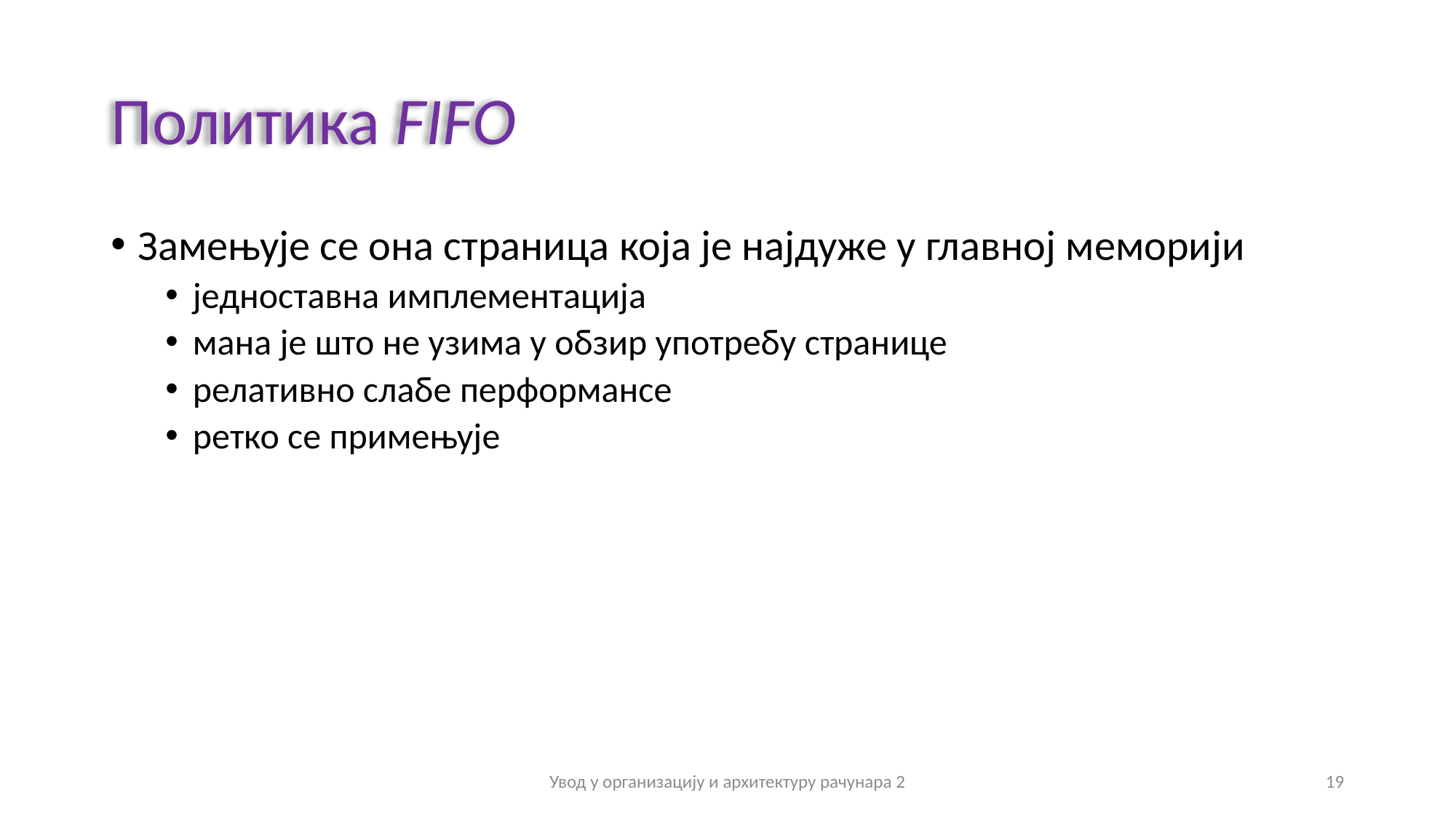

# Политика FIFO
Замењује се она страница која је најдуже у главној меморији
једноставна имплементација
мана је што не узима у обзир употребу странице
релативно слабе перформансе
ретко се примењује
Увод у организацију и архитектуру рачунара 2
19